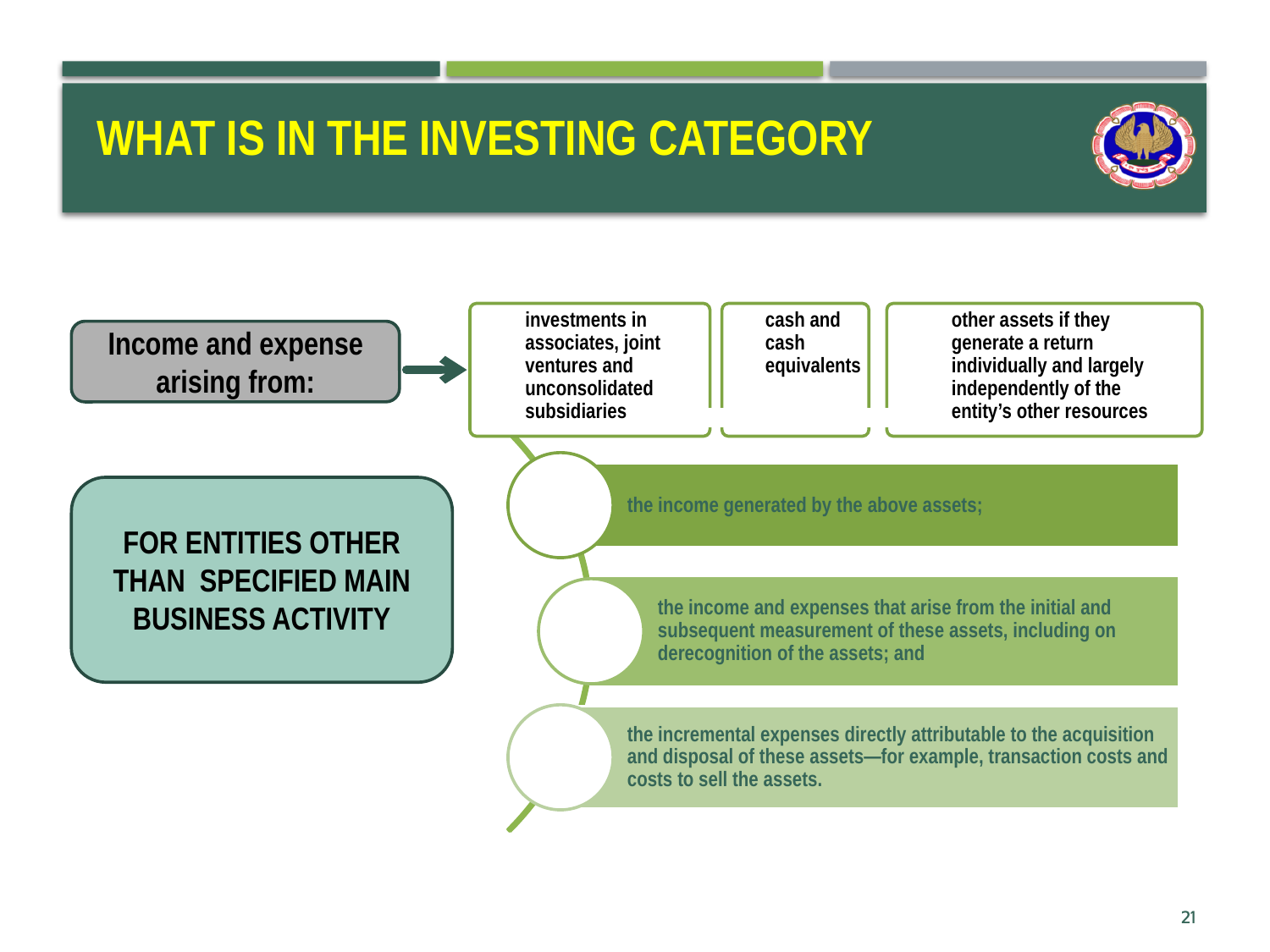

# WHAT IS IN THE INVESTING CATEGORY

investments in associates, joint ventures and unconsolidated subsidiaries

cash and cash equivalents

other assets if they generate a return individually and largely independently of the entity’s other resources
Income and expense arising from:
the income generated by the above assets;
the income and expenses that arise from the initial and subsequent measurement of these assets, including on derecognition of the assets; and
the incremental expenses directly attributable to the acquisition and disposal of these assets—for example, transaction costs and costs to sell the assets.
FOR ENTITIES OTHER THAN  SPECIFIED MAIN BUSINESS ACTIVITY
21